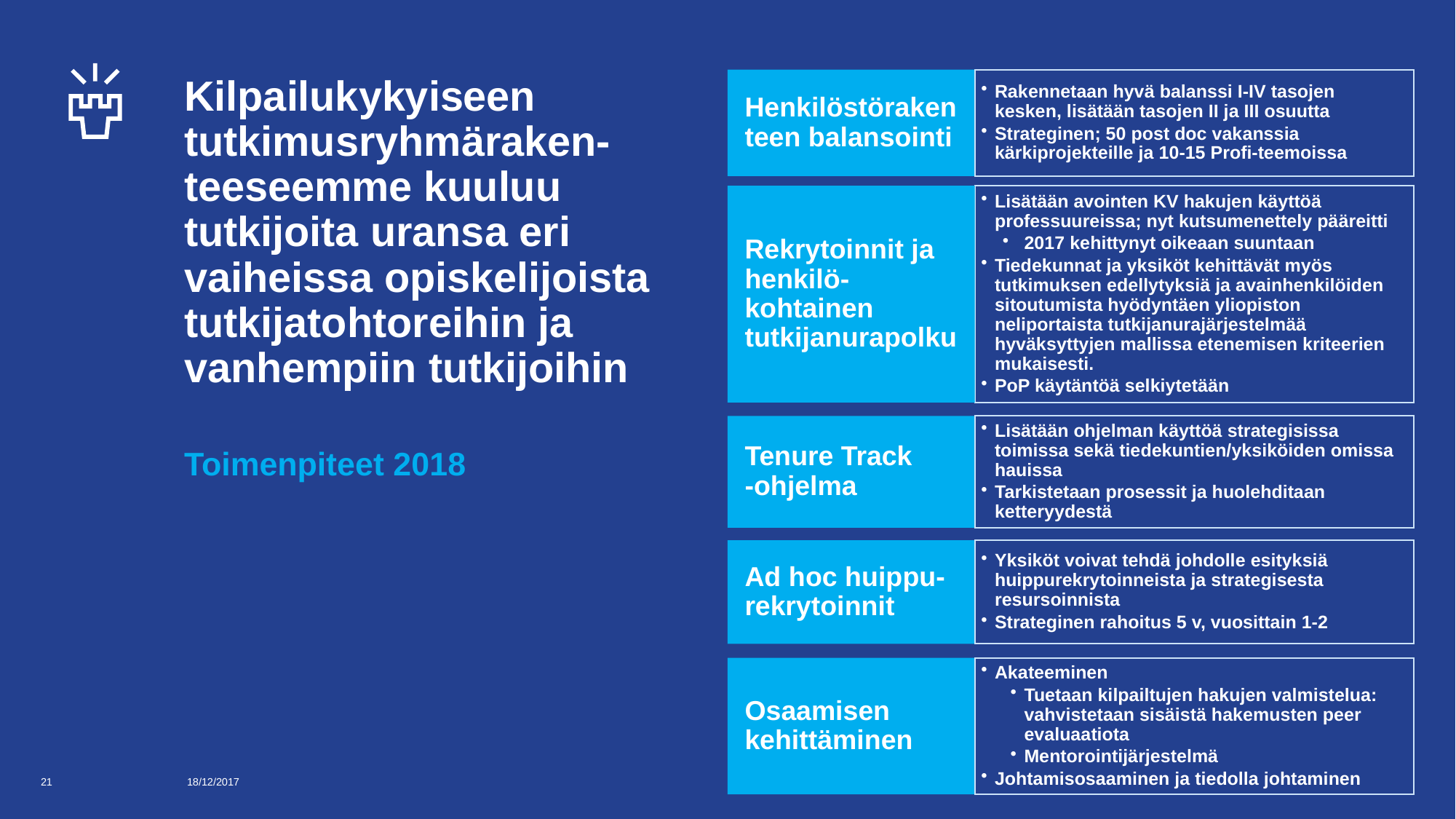

# Kilpailukykyiseen tutkimusryhmäraken-teeseemme kuuluu tutkijoita uransa eri vaiheissa opiskelijoista tutkijatohtoreihin ja vanhempiin tutkijoihin Toimenpiteet 2018
Henkilöstörakenteen balansointi
Rakennetaan hyvä balanssi I-IV tasojen kesken, lisätään tasojen II ja III osuutta
Strateginen; 50 post doc vakanssia kärkiprojekteille ja 10-15 Profi-teemoissa
Lisätään avointen KV hakujen käyttöä professuureissa; nyt kutsumenettely pääreitti
2017 kehittynyt oikeaan suuntaan
Tiedekunnat ja yksiköt kehittävät myös tutkimuksen edellytyksiä ja avainhenkilöiden sitoutumista hyödyntäen yliopiston neliportaista tutkijanurajärjestelmää hyväksyttyjen mallissa etenemisen kriteerien mukaisesti.
PoP käytäntöä selkiytetään
Rekrytoinnit ja henkilö-kohtainen tutkijanurapolku
Tenure Track
-ohjelma
Lisätään ohjelman käyttöä strategisissa toimissa sekä tiedekuntien/yksiköiden omissa hauissa
Tarkistetaan prosessit ja huolehditaan ketteryydestä
Ad hoc huippu-rekrytoinnit
Yksiköt voivat tehdä johdolle esityksiä huippurekrytoinneista ja strategisesta resursoinnista
Strateginen rahoitus 5 v, vuosittain 1-2
Osaamisen kehittäminen
Akateeminen
Tuetaan kilpailtujen hakujen valmistelua: vahvistetaan sisäistä hakemusten peer evaluaatiota
Mentorointijärjestelmä
Johtamisosaaminen ja tiedolla johtaminen
21
18/12/2017